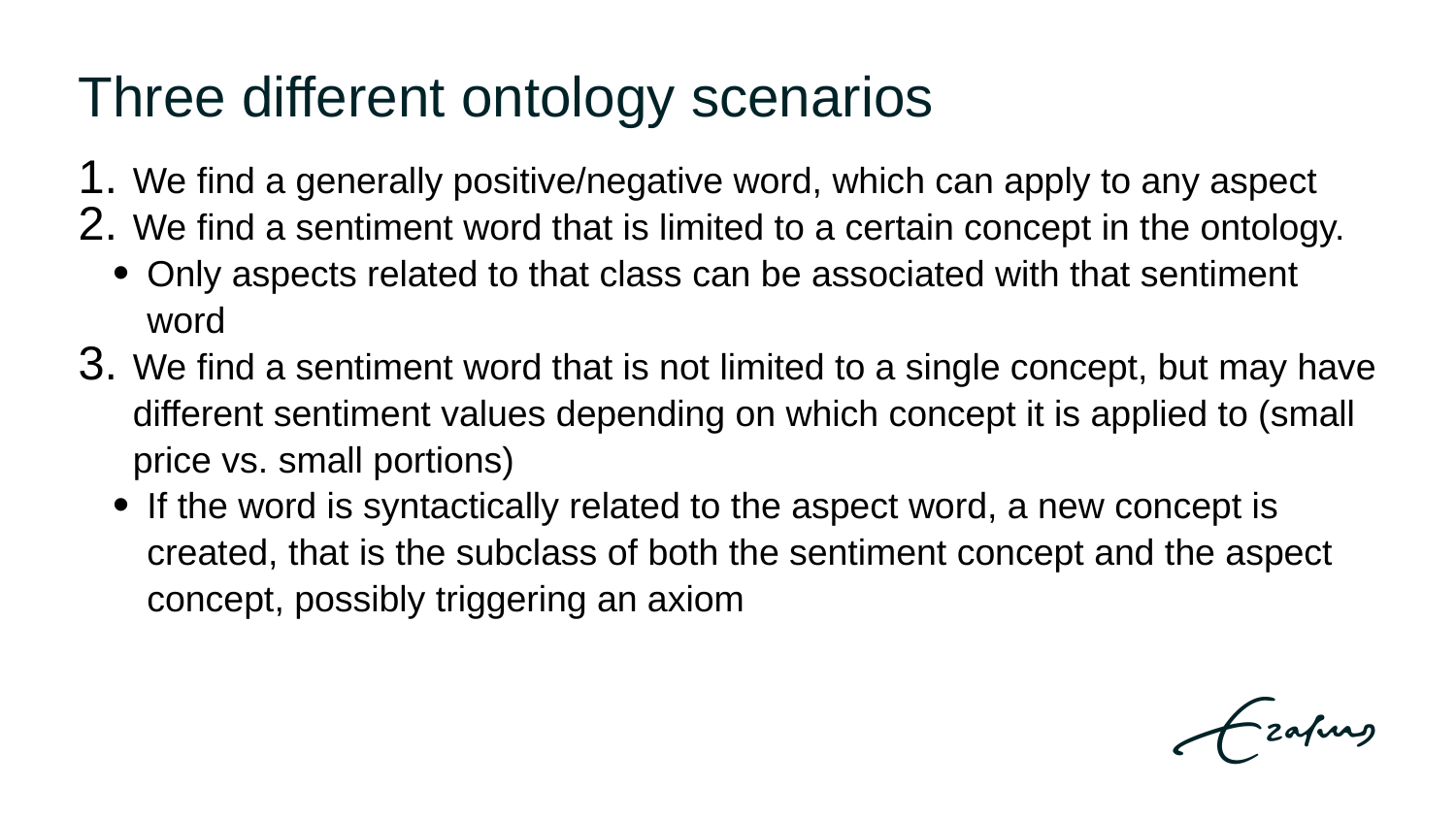

# Three different ontology scenarios
We find a generally positive/negative word, which can apply to any aspect
We find a sentiment word that is limited to a certain concept in the ontology.
Only aspects related to that class can be associated with that sentiment word
We find a sentiment word that is not limited to a single concept, but may have different sentiment values depending on which concept it is applied to (small price vs. small portions)
If the word is syntactically related to the aspect word, a new concept is created, that is the subclass of both the sentiment concept and the aspect concept, possibly triggering an axiom